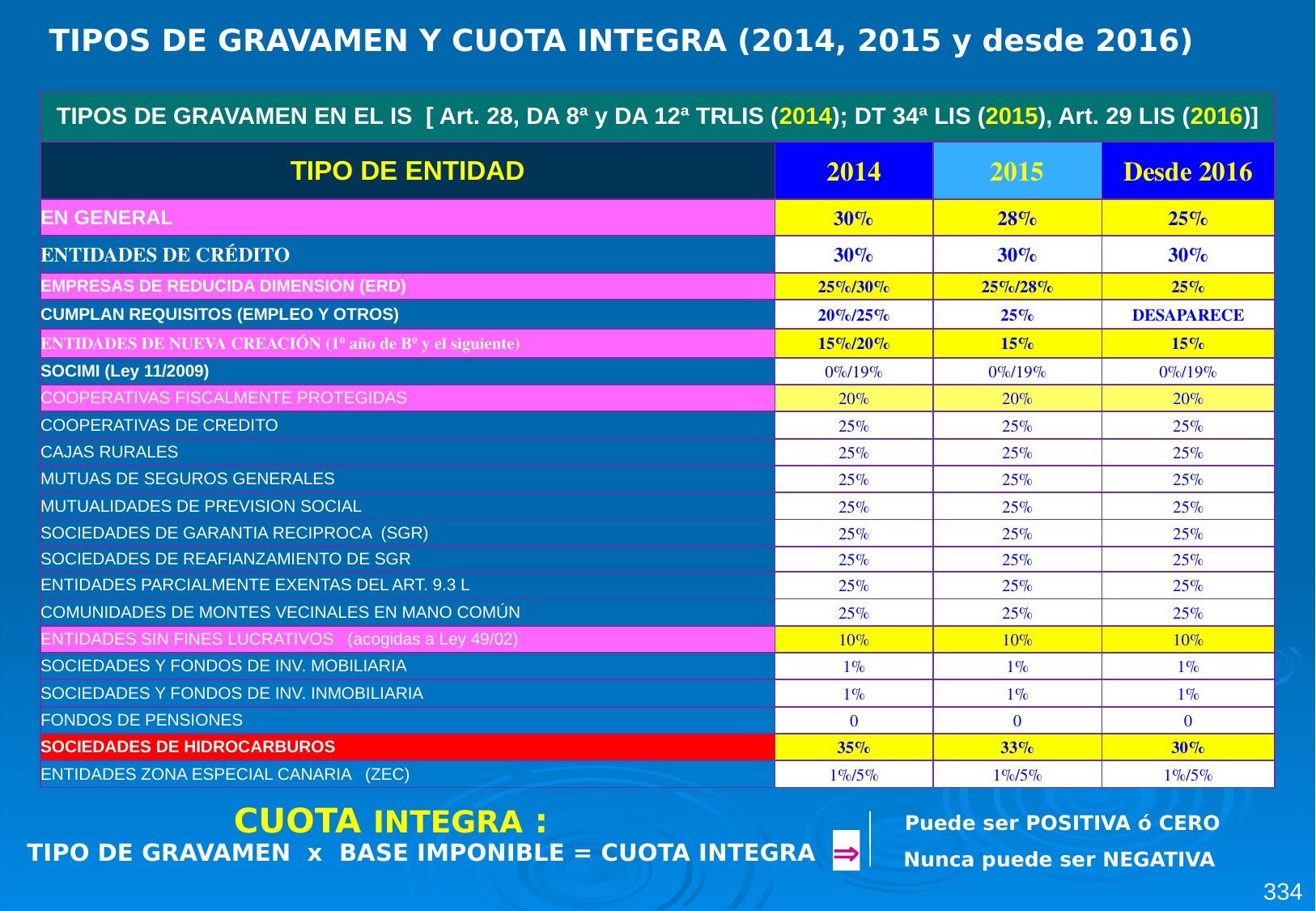

TIPOS DE GRAVAMEN Y CUOTA INTEGRA (2014, 2015 y desde 2016)

| TIPOS DE GRAVAMEN EN EL IS [ Art. 28, DA 8ª y DA 12ª TRLIS (2014); DT 34ª LIS (2015), Art. 29 LIS (2016)] |  |  |  |
| --- | --- | --- | --- |
| TIPO DE ENTIDAD | 2014 | 2015 | Desde 2016 |
| EN GENERAL | 30% | 28% | 25% |
| ENTIDADES DE CRÉDITO | 30% | 30% | 30% |
| EMPRESAS DE REDUCIDA DIMENSION (ERD) | 25%/30% | 25%/28% | 25% |
| CUMPLAN REQUISITOS (EMPLEO Y OTROS) | 20%/25% | 25% | DESAPARECE |
| ENTIDADES DE NUEVA CREACIÓN (1º año de Bº y el siguiente) | 15%/20% | 15% | 15% |
| SOCIMI (Ley 11/2009) | 0%/19% | 0%/19% | 0%/19% |
| COOPERATIVAS FISCALMENTE PROTEGIDAS | 20% | 20% | 20% |
| COOPERATIVAS DE CREDITO | 25% | 25% | 25% |
| CAJAS RURALES | 25% | 25% | 25% |
| MUTUAS DE SEGUROS GENERALES | 25% | 25% | 25% |
| MUTUALIDADES DE PREVISION SOCIAL | 25% | 25% | 25% |
| SOCIEDADES DE GARANTIA RECIPROCA (SGR) | 25% | 25% | 25% |
| SOCIEDADES DE REAFIANZAMIENTO DE SGR | 25% | 25% | 25% |
| ENTIDADES PARCIALMENTE EXENTAS DEL ART. 9.3 L | 25% | 25% | 25% |
| COMUNIDADES DE MONTES VECINALES EN MANO COMÚN | 25% | 25% | 25% |
| ENTIDADES SIN FINES LUCRATIVOS (acogidas a Ley 49/02) | 10% | 10% | 10% |
| SOCIEDADES Y FONDOS DE INV. MOBILIARIA | 1% | 1% | 1% |
| SOCIEDADES Y FONDOS DE INV. INMOBILIARIA | 1% | 1% | 1% |
| FONDOS DE PENSIONES | 0 | 0 | 0 |
| SOCIEDADES DE HIDROCARBUROS | 35% | 33% | 30% |
| ENTIDADES ZONA ESPECIAL CANARIA (ZEC) | 1%/5% | 1%/5% | 1%/5% |
CUOTA INTEGRA :
Puede ser POSITIVA ó CERO

Nunca puede ser NEGATIVA
⇒
TIPO DE GRAVAMEN  x  BASE IMPONIBLE = CUOTA INTEGRA
334